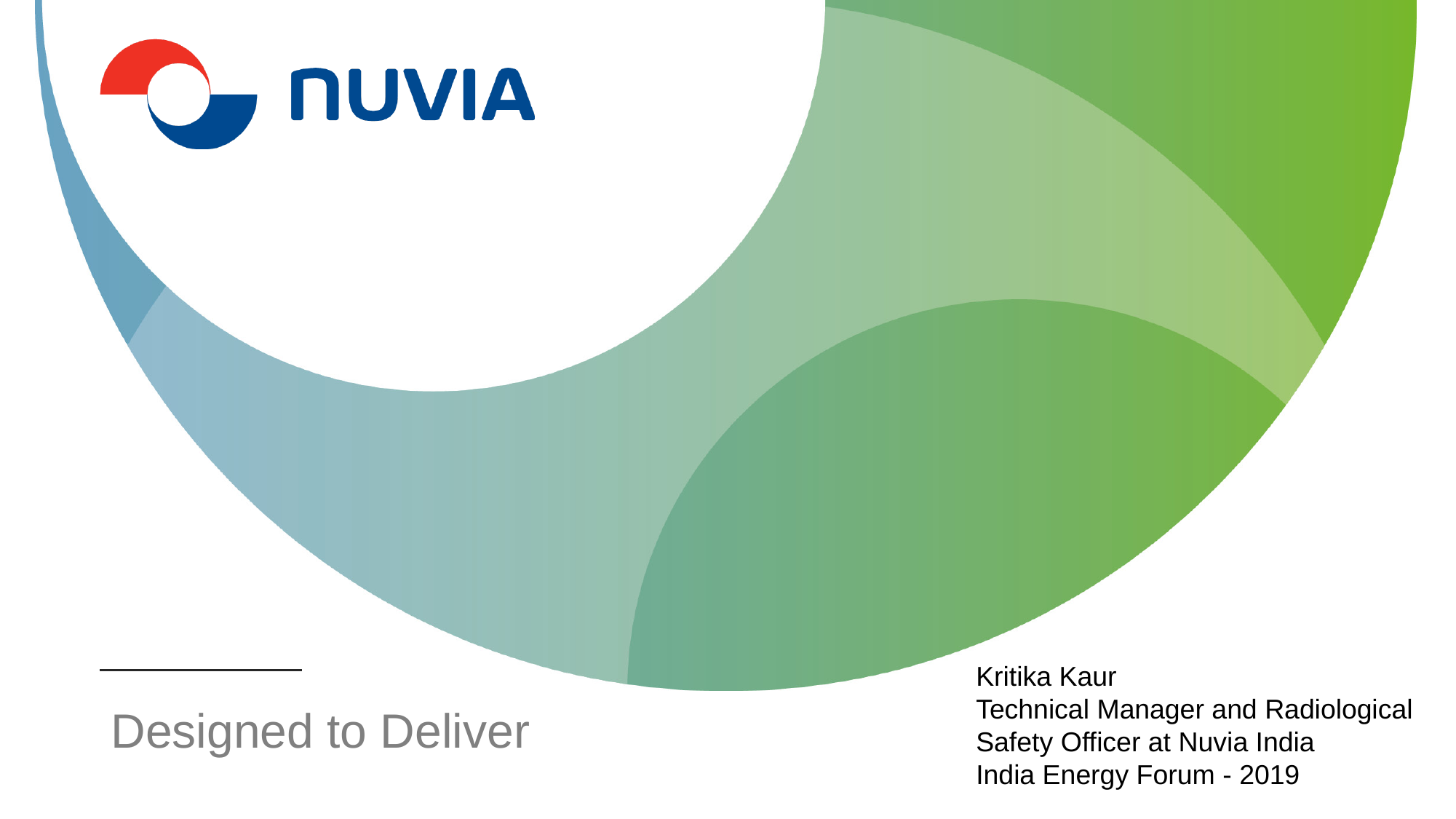

Kritika Kaur
Technical Manager and Radiological Safety Officer at Nuvia India
India Energy Forum - 2019
Designed to Deliver